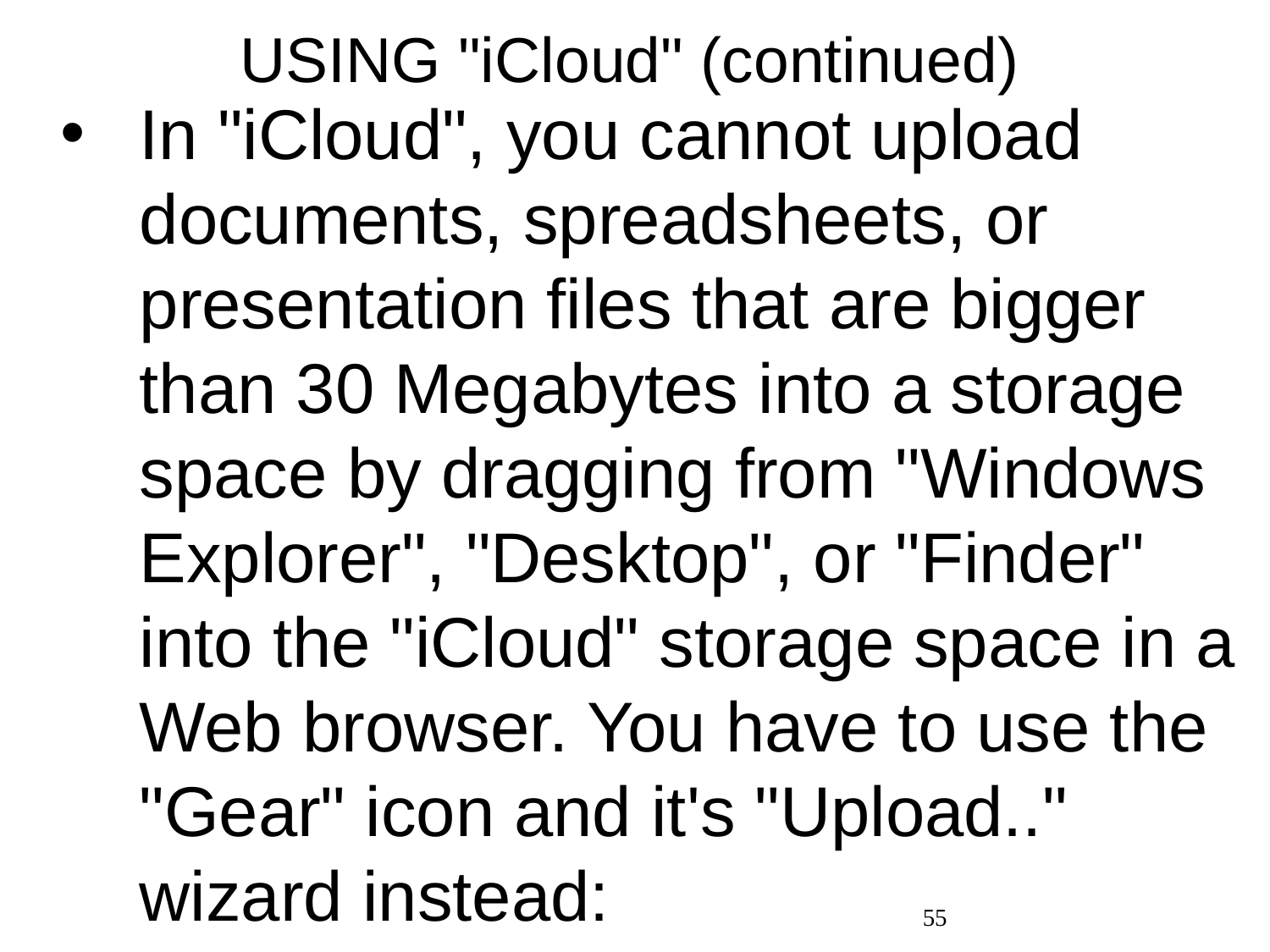

# USING "iCloud" (continued)
In "iCloud", you cannot upload documents, spreadsheets, or presentation files that are bigger than 30 Megabytes into a storage space by dragging from "Windows Explorer", "Desktop", or "Finder" into the "iCloud" storage space in a Web browser. You have to use the "Gear" icon and it's "Upload.." wizard instead:
55